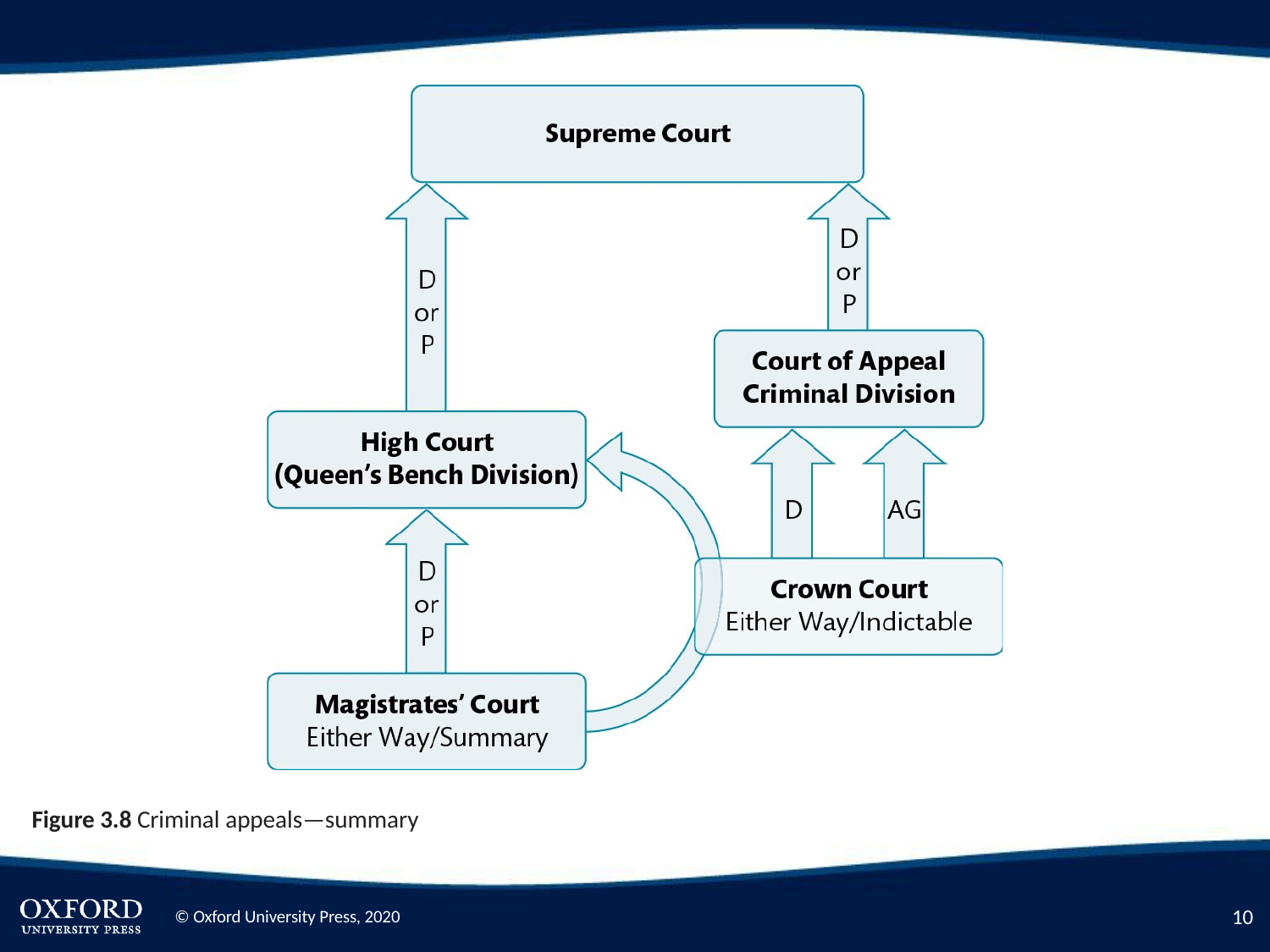

Figure 3.8 Criminal appeals—summary
10
© Oxford University Press, 2020